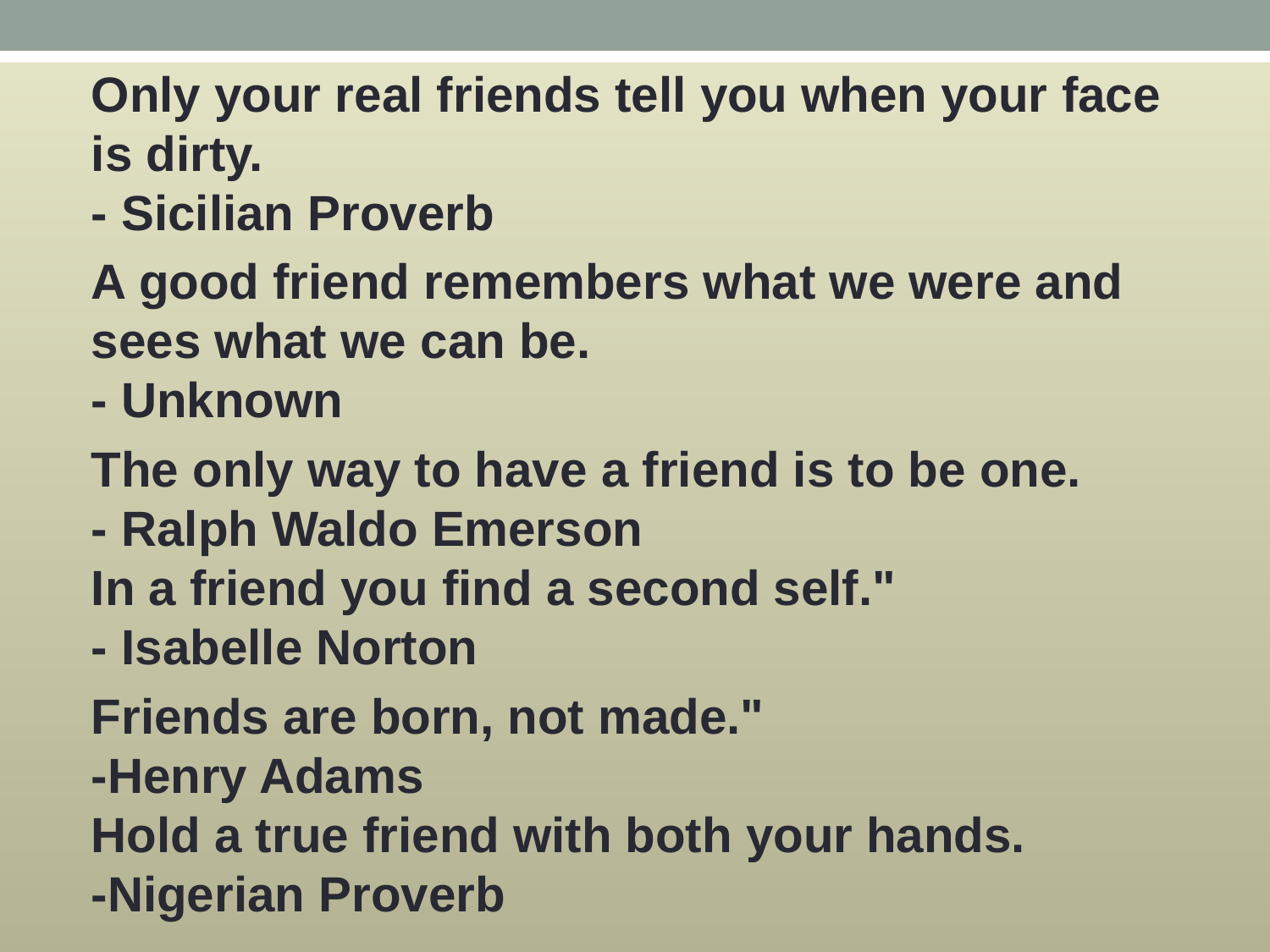

Only your real friends tell you when your face is dirty.
- Sicilian Proverb
A good friend remembers what we were and sees what we can be.
- Unknown
The only way to have a friend is to be one.
- Ralph Waldo Emerson
In a friend you find a second self."
- Isabelle Norton
Friends are born, not made."
-Henry Adams
Hold a true friend with both your hands.
-Nigerian Proverb
#